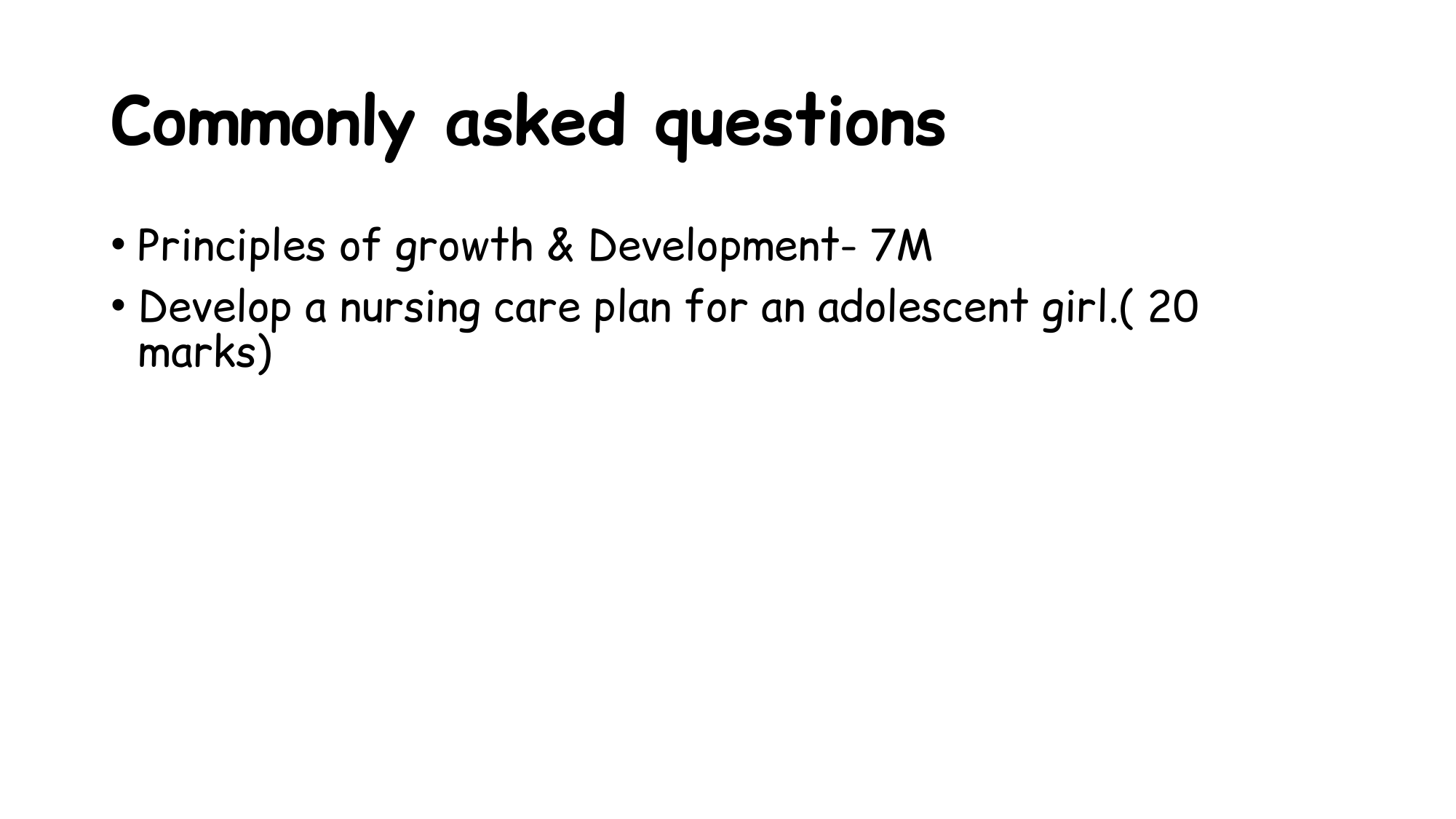

# Commonly asked questions
Principles of growth & Development- 7M
Develop a nursing care plan for an adolescent girl.( 20 marks)